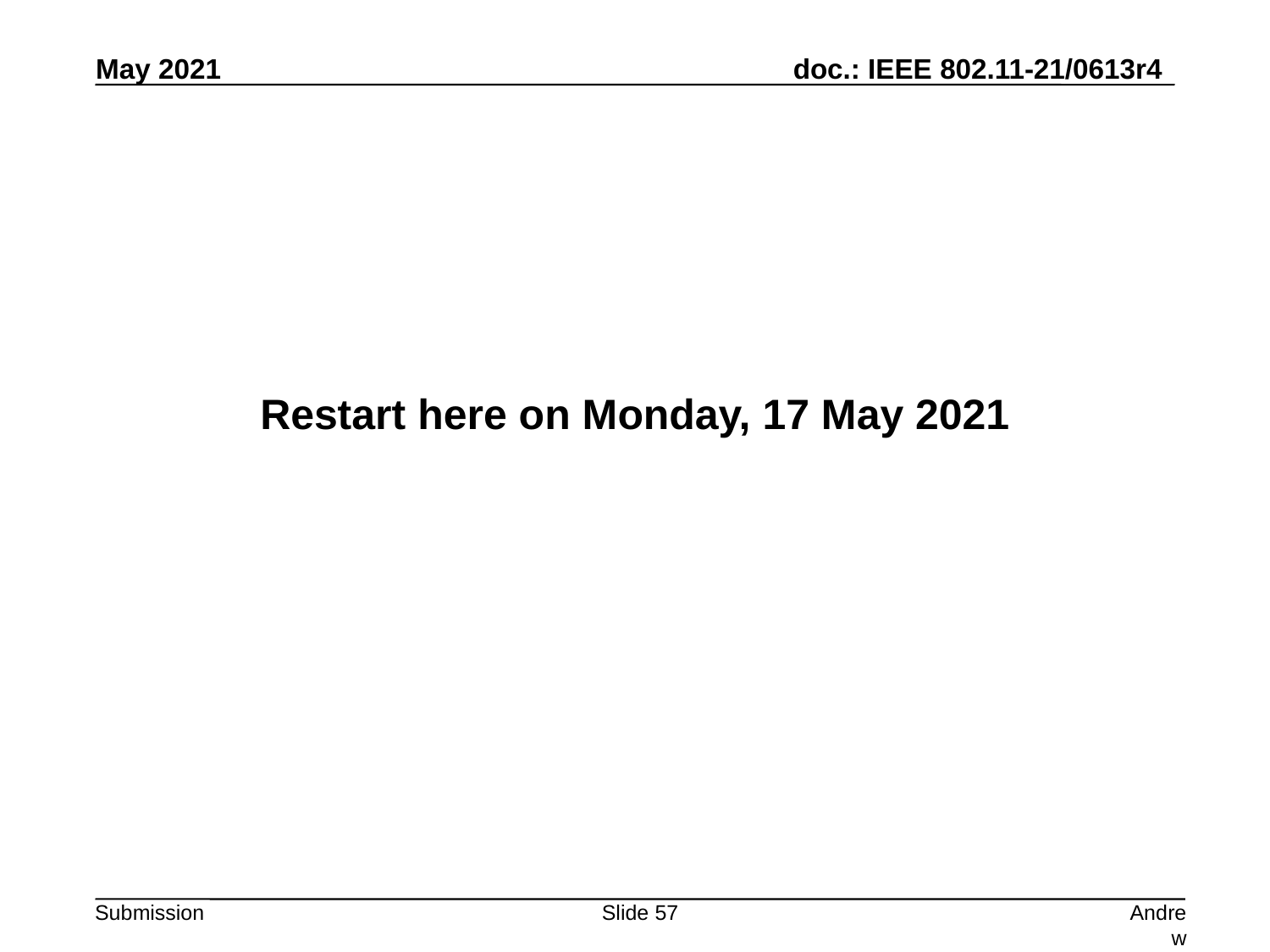

Restart here on Monday, 17 May 2021
Slide 57
Andrew Myles, Cisco